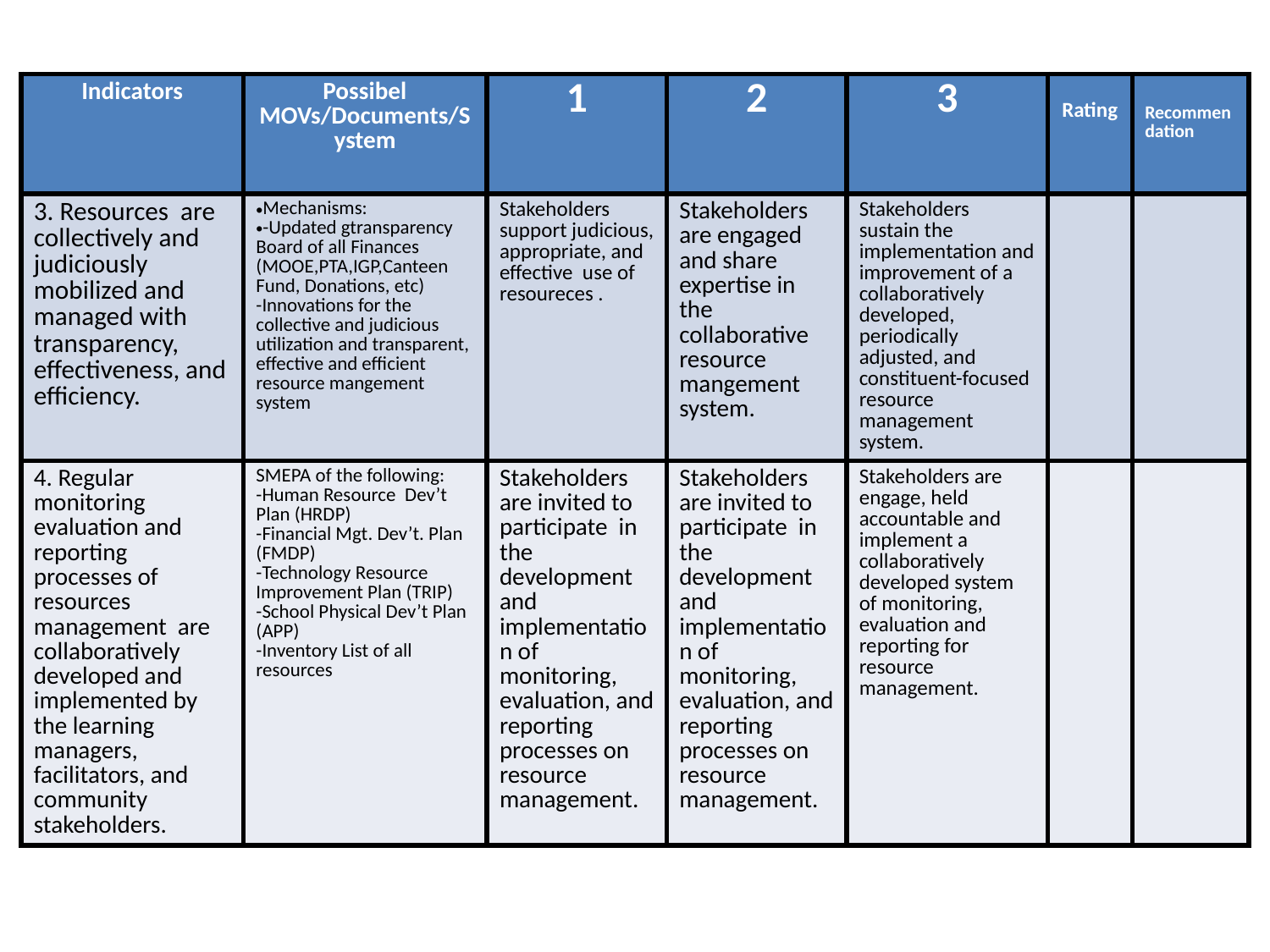

| Indicators | Possibel MOVs/Documents/System | 1 | 2 | 3 | Rating | Recommendation |
| --- | --- | --- | --- | --- | --- | --- |
| 3. Resources are collectively and judiciously mobilized and managed with transparency, effectiveness, and efficiency. | Mechanisms: -Updated gtransparency Board of all Finances (MOOE,PTA,IGP,Canteen Fund, Donations, etc) -Innovations for the collective and judicious utilization and transparent, effective and efficient resource mangement system | Stakeholders support judicious, appropriate, and effective use of resoureces . | Stakeholders are engaged and share expertise in the collaborative resource mangement system. | Stakeholders sustain the implementation and improvement of a collaboratively developed, periodically adjusted, and constituent-focused resource management system. |  |  |
| 4. Regular monitoring evaluation and reporting processes of resources management are collaboratively developed and implemented by the learning managers, facilitators, and community stakeholders. | SMEPA of the following: -Human Resource Dev’t Plan (HRDP) -Financial Mgt. Dev’t. Plan (FMDP) -Technology Resource Improvement Plan (TRIP) -School Physical Dev’t Plan (APP) -Inventory List of all resources | Stakeholders are invited to participate in the development and implementation of monitoring, evaluation, and reporting processes on resource management. | Stakeholders are invited to participate in the development and implementation of monitoring, evaluation, and reporting processes on resource management. | Stakeholders are engage, held accountable and implement a collaboratively developed system of monitoring, evaluation and reporting for resource management. |  |  |